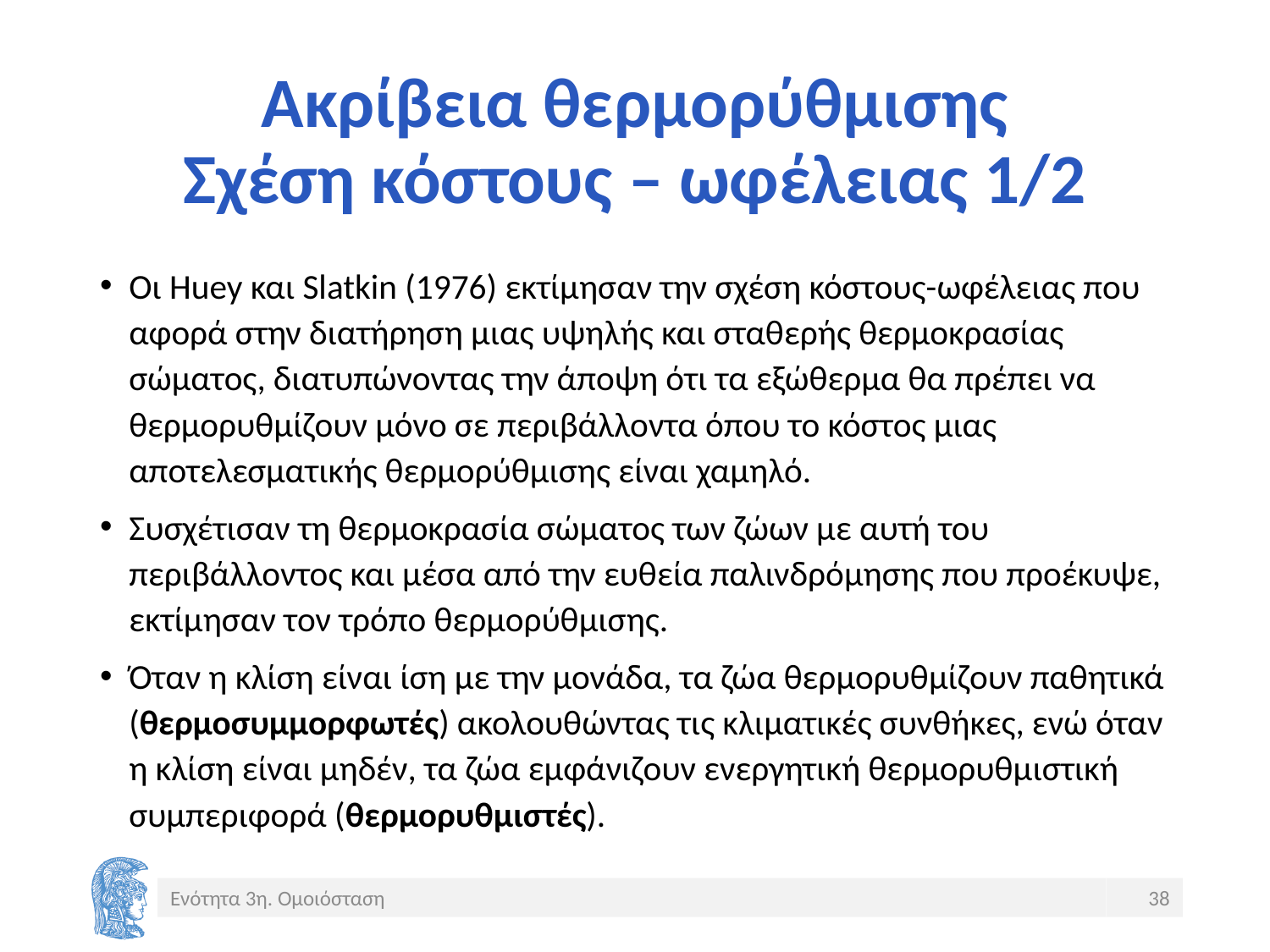

# Ακρίβεια θερμορύθμισης Σχέση κόστους – ωφέλειας 1/2
Οι Huey και Slatkin (1976) εκτίμησαν την σχέση κόστους-ωφέλειας που αφορά στην διατήρηση μιας υψηλής και σταθερής θερμοκρασίας σώματος, διατυπώνοντας την άποψη ότι τα εξώθερμα θα πρέπει να θερμορυθμίζουν μόνο σε περιβάλλοντα όπου το κόστος μιας αποτελεσματικής θερμορύθμισης είναι χαμηλό.
Συσχέτισαν τη θερμοκρασία σώματος των ζώων με αυτή του περιβάλλοντος και μέσα από την ευθεία παλινδρόμησης που προέκυψε, εκτίμησαν τον τρόπο θερμορύθμισης.
Όταν η κλίση είναι ίση με την μονάδα, τα ζώα θερμορυθμίζουν παθητικά (θερμοσυμμορφωτές) ακολουθώντας τις κλιματικές συνθήκες, ενώ όταν η κλίση είναι μηδέν, τα ζώα εμφάνιζουν ενεργητική θερμορυθμιστική συμπεριφορά (θερμορυθμιστές).

Ενότητα 3η. Ομοιόσταση
38